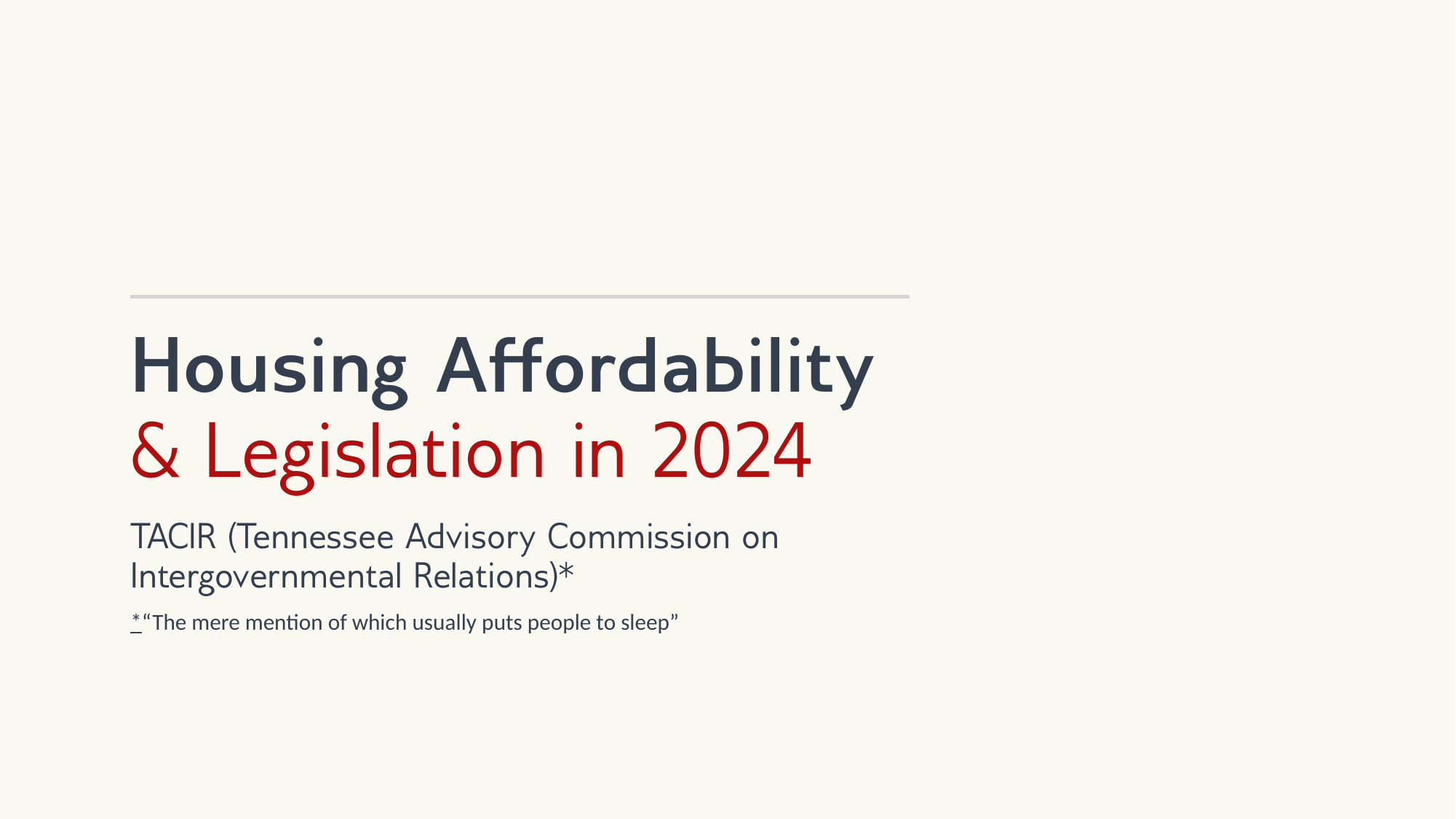

Housing Affordability
& Legislation in 2024
TACIR (Tennessee Advisory Commission on Intergovernmental Relations)*
*“The mere mention of which usually puts people to sleep”